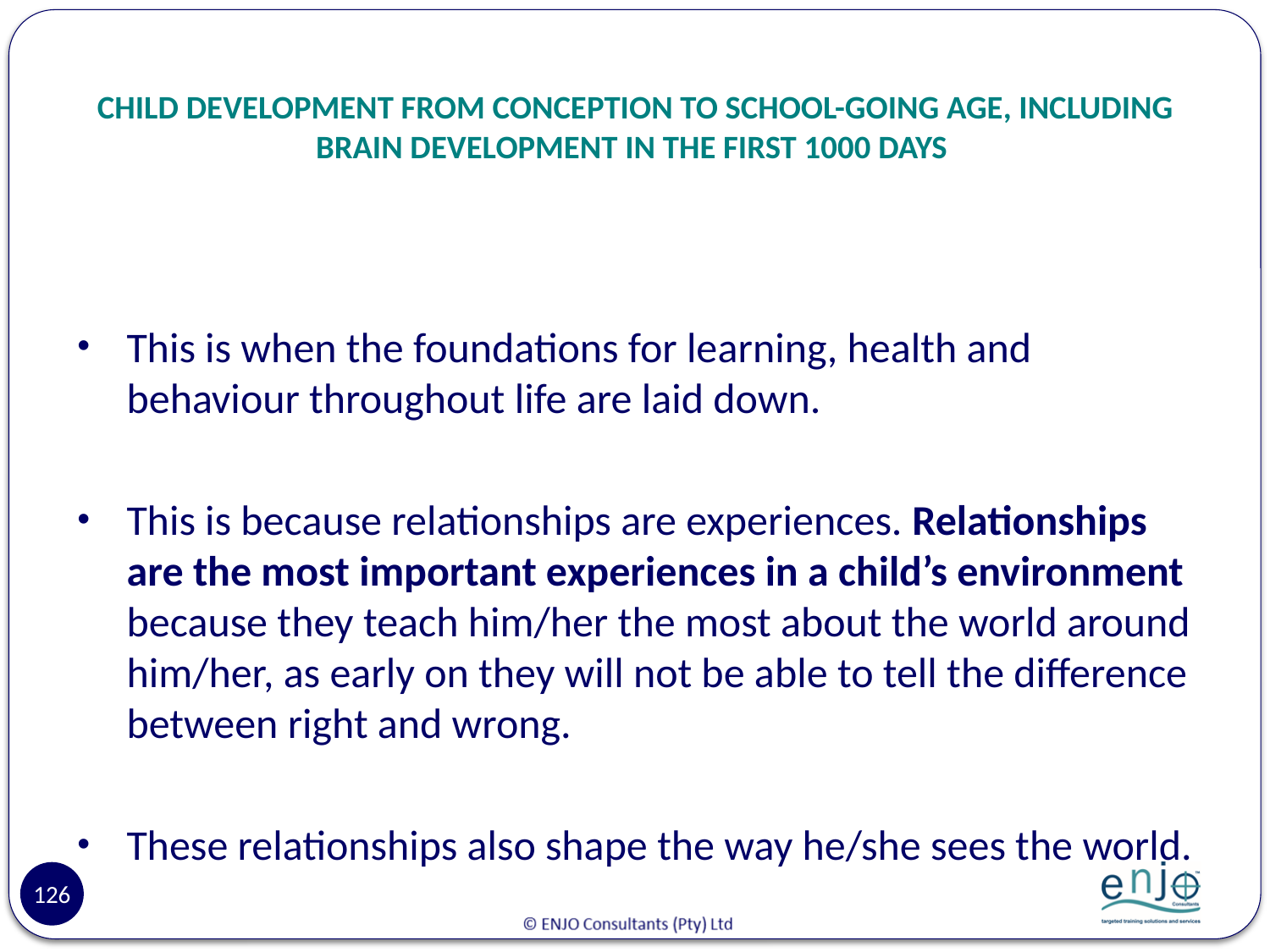

# CHILD DEVELOPMENT FROM CONCEPTION TO SCHOOL-GOING AGE, INCLUDING BRAIN DEVELOPMENT IN THE FIRST 1000 DAYS
This is when the foundations for learning, health and behaviour throughout life are laid down.

This is because relationships are experiences. Relationships are the most important experiences in a child’s environment because they teach him/her the most about the world around him/her, as early on they will not be able to tell the difference between right and wrong.

These relationships also shape the way he/she sees the world.
126